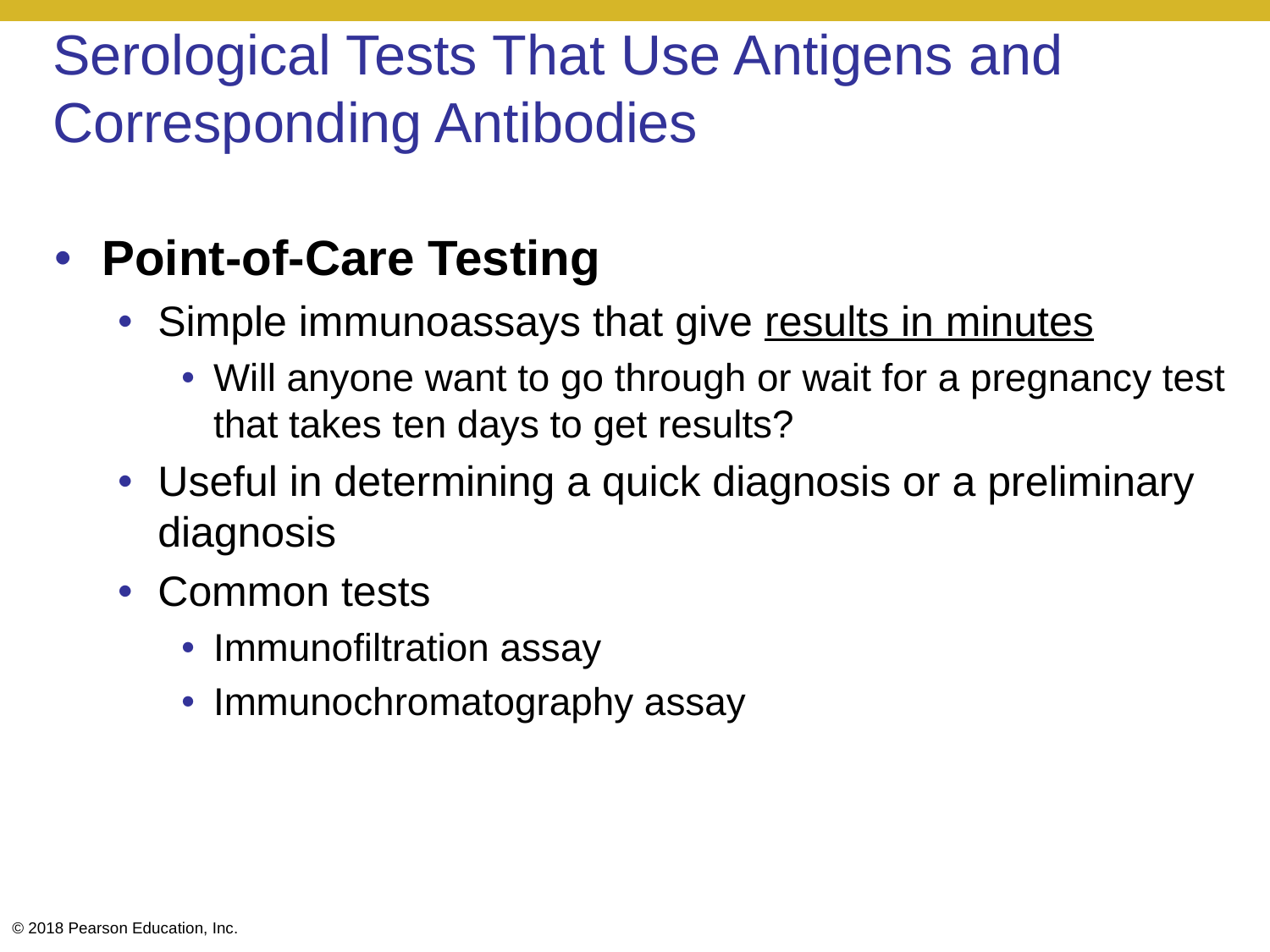

# Serological Tests That Use Antigens and Corresponding Antibodies
Point-of-Care Testing
Simple immunoassays that give results in minutes
Will anyone want to go through or wait for a pregnancy test that takes ten days to get results?
Useful in determining a quick diagnosis or a preliminary diagnosis
Common tests
Immunofiltration assay
Immunochromatography assay